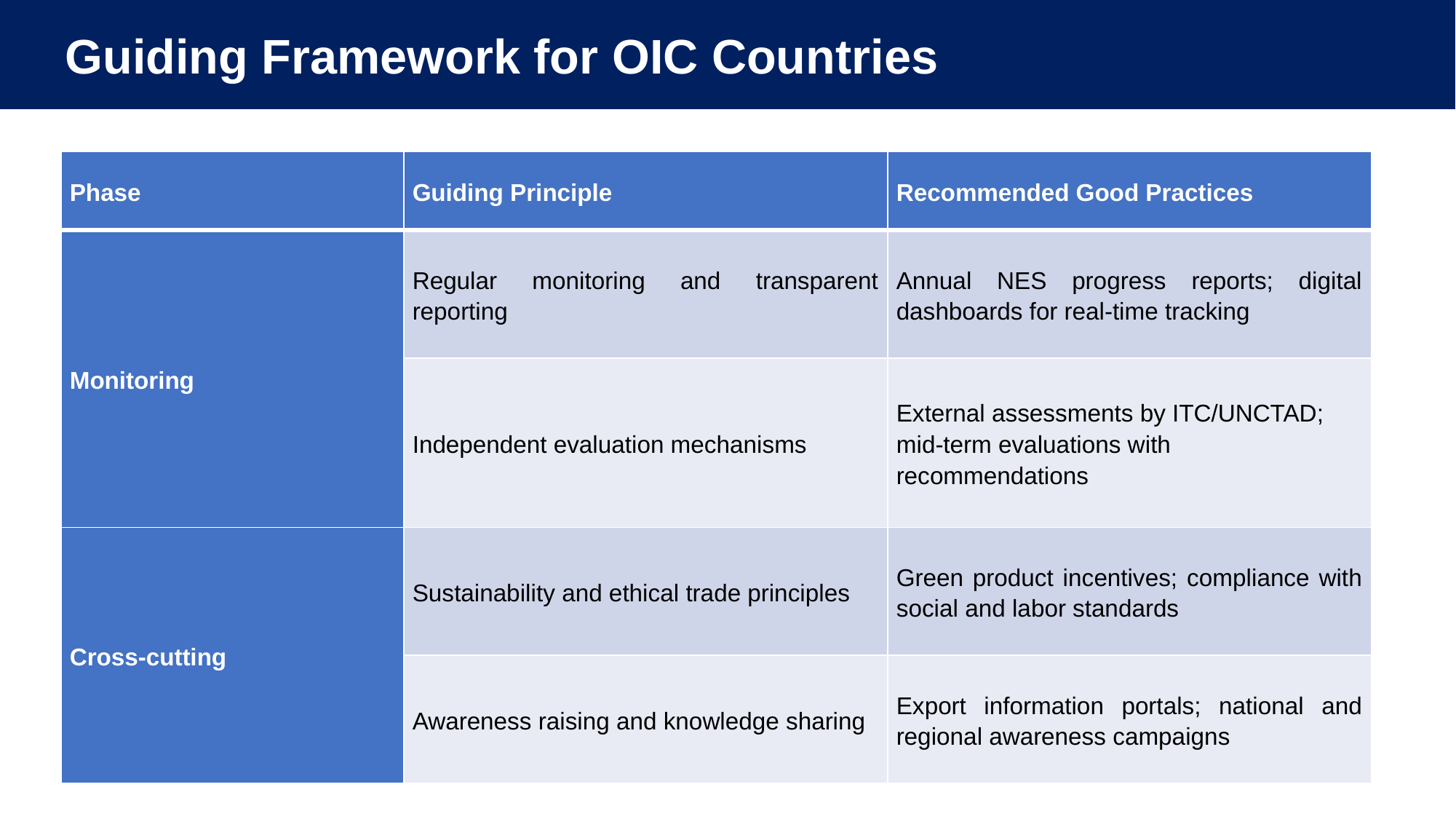

Guiding Framework for OIC Countries
| Phase | Guiding Principle | Recommended Good Practices |
| --- | --- | --- |
| Monitoring | Regular monitoring and transparent reporting | Annual NES progress reports; digital dashboards for real-time tracking |
|  | Independent evaluation mechanisms | External assessments by ITC/UNCTAD; mid-term evaluations with recommendations |
| Cross-cutting | Sustainability and ethical trade principles | Green product incentives; compliance with social and labor standards |
|  | Awareness raising and knowledge sharing | Export information portals; national and regional awareness campaigns |